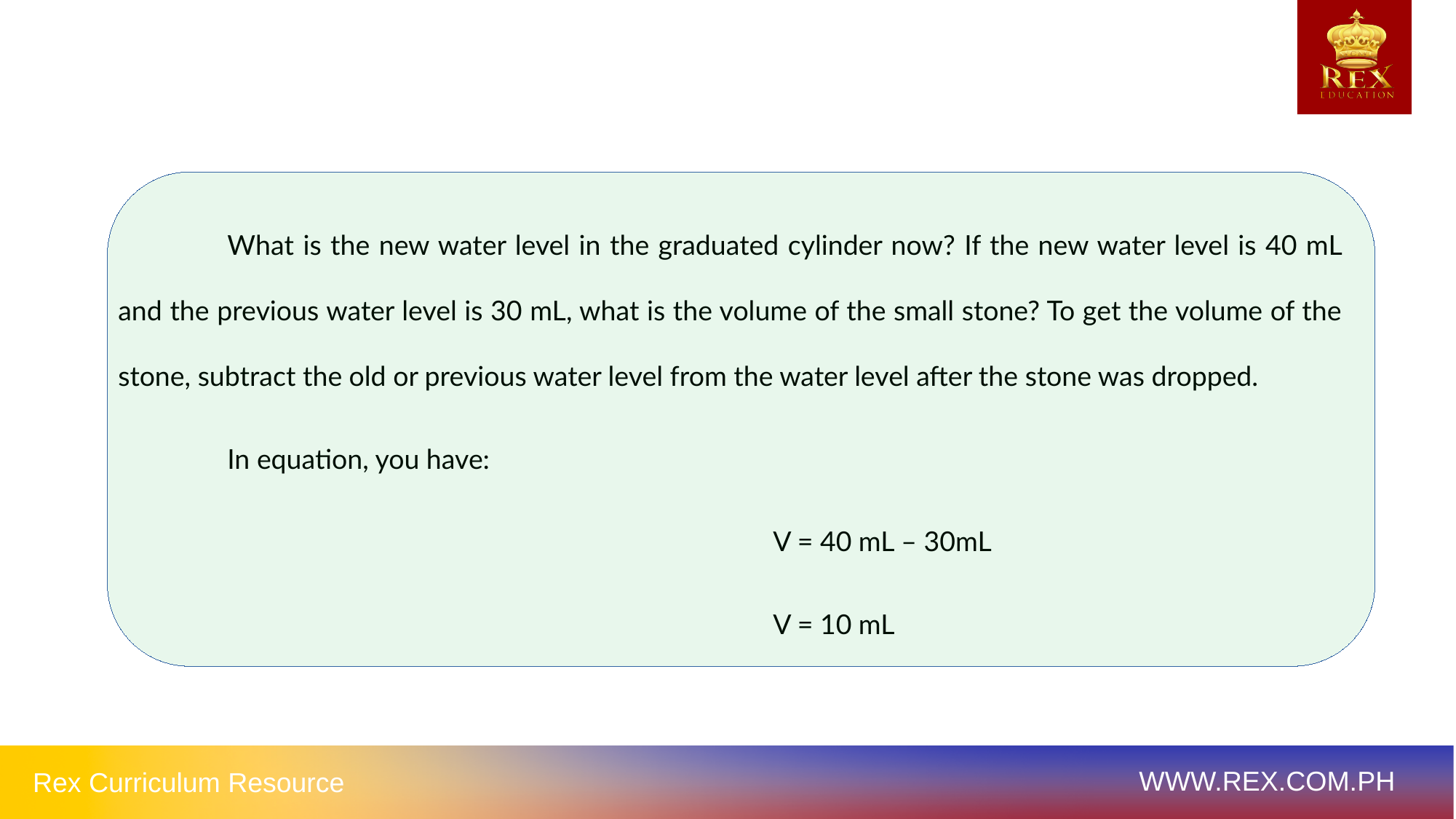

What is the new water level in the graduated cylinder now? If the new water level is 40 mL and the previous water level is 30 mL, what is the volume of the small stone? To get the volume of the stone, subtract the old or previous water level from the water level after the stone was dropped.
	In equation, you have:
						V = 40 mL – 30mL
						V = 10 mL